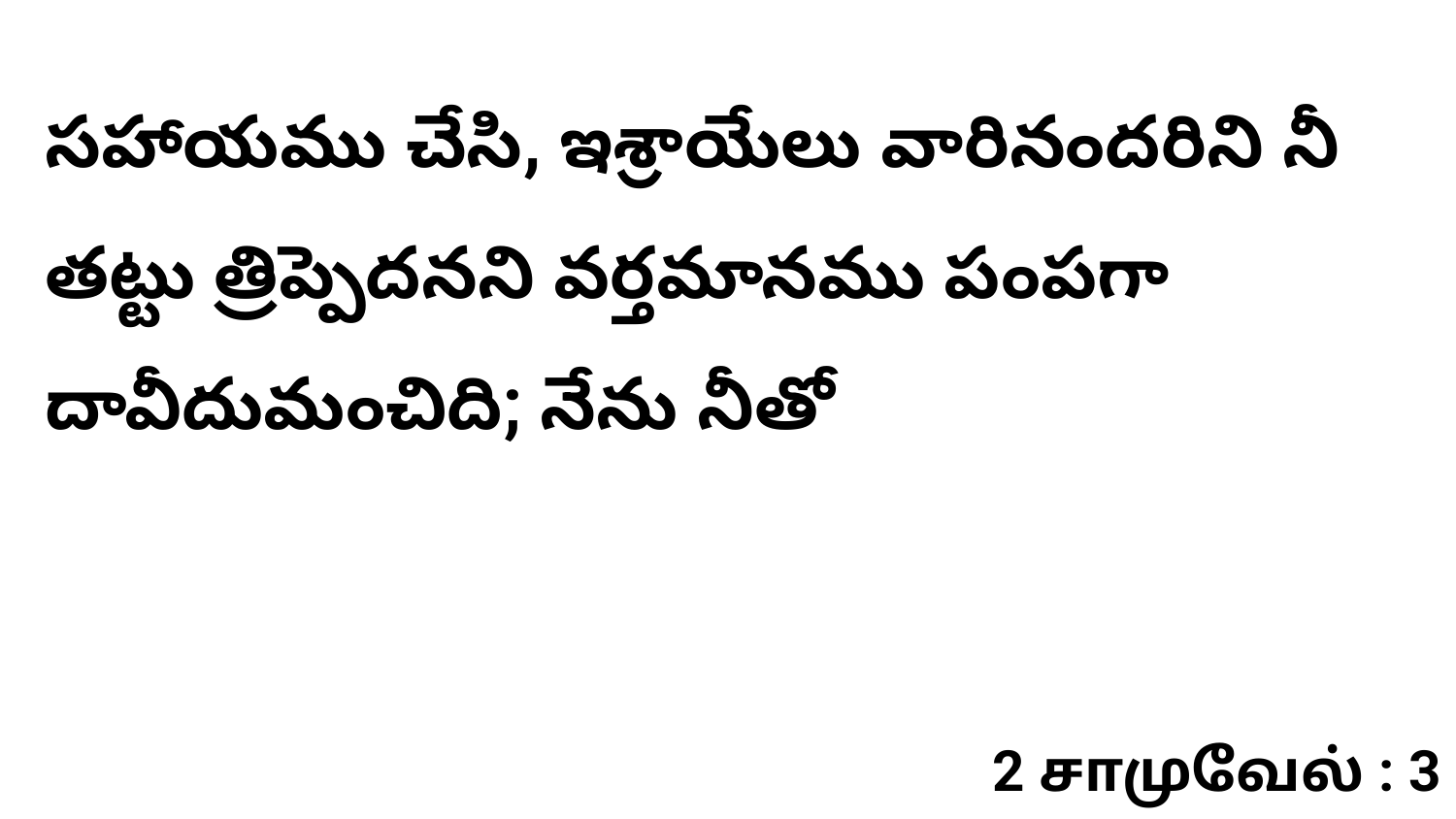

సహాయము చేసి, ఇశ్రాయేలు వారినందరిని నీ తట్టు త్రిప్పెదనని వర్తమానము పంపగా దావీదుమంచిది; నేను నీతో
2 சாமுவேல் : 3